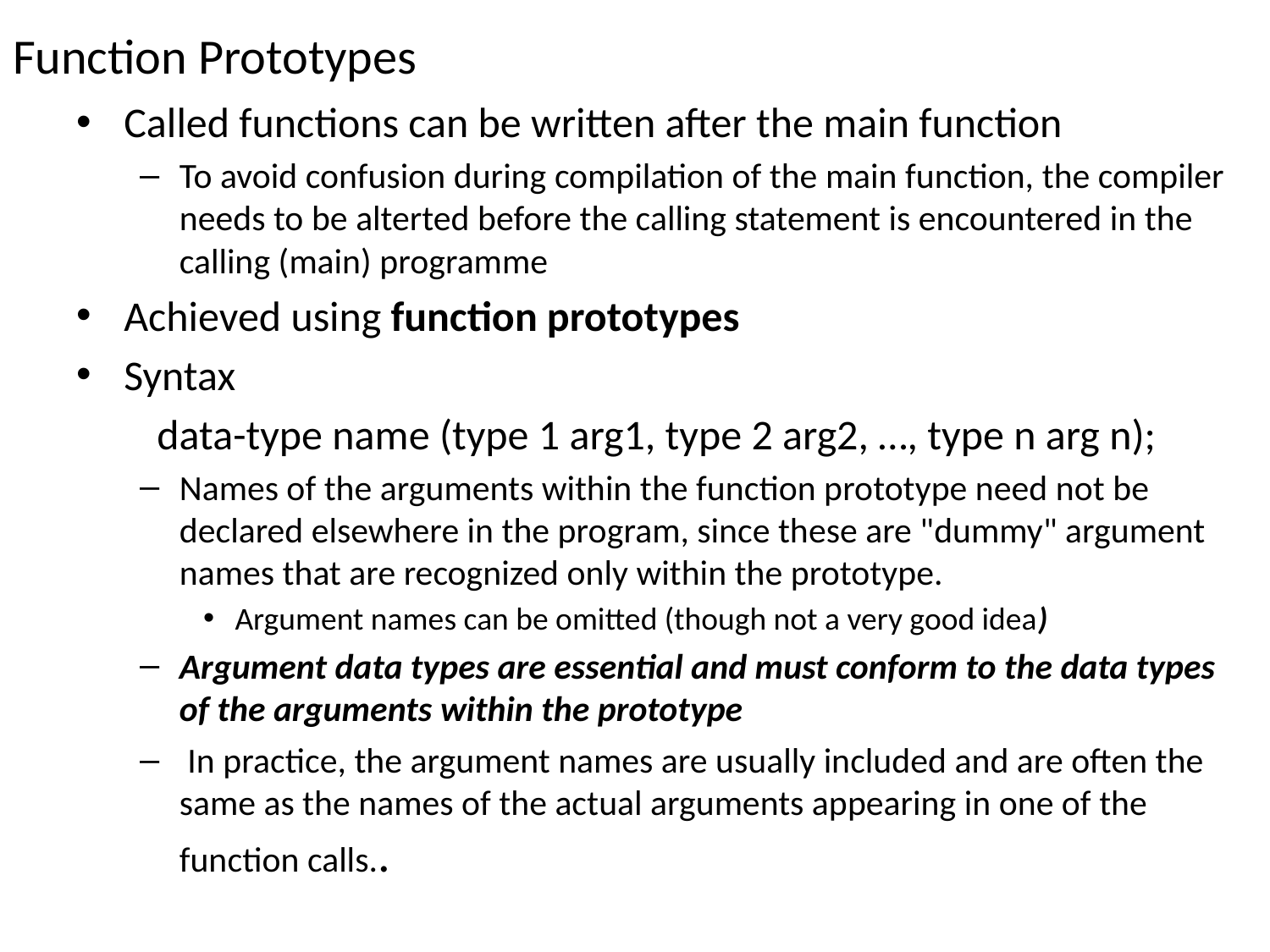

# Function Prototypes
Called functions can be written after the main function
To avoid confusion during compilation of the main function, the compiler needs to be alterted before the calling statement is encountered in the calling (main) programme
Achieved using function prototypes
Syntax
data-type name (type 1 arg1, type 2 arg2, …, type n arg n);
Names of the arguments within the function prototype need not be declared elsewhere in the program, since these are "dummy" argument names that are recognized only within the prototype.
Argument names can be omitted (though not a very good idea)
Argument data types are essential and must conform to the data types of the arguments within the prototype
 In practice, the argument names are usually included and are often the same as the names of the actual arguments appearing in one of the function calls..